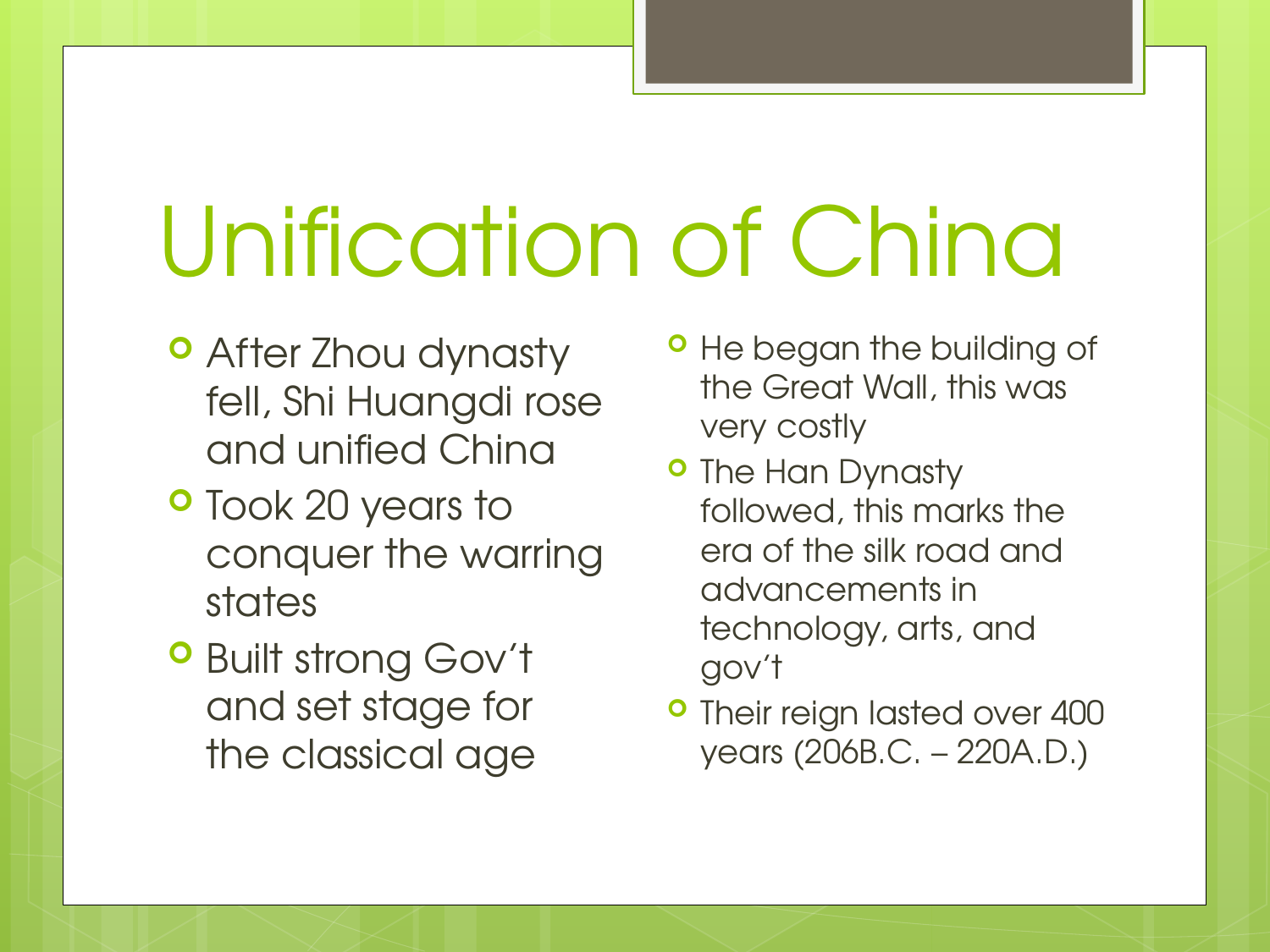

# Unification of China
He began the building of the Great Wall, this was very costly
The Han Dynasty followed, this marks the era of the silk road and advancements in technology, arts, and gov’t
Their reign lasted over 400 years (206B.C. – 220A.D.)
After Zhou dynasty fell, Shi Huangdi rose and unified China
Took 20 years to conquer the warring states
Built strong Gov’t and set stage for the classical age